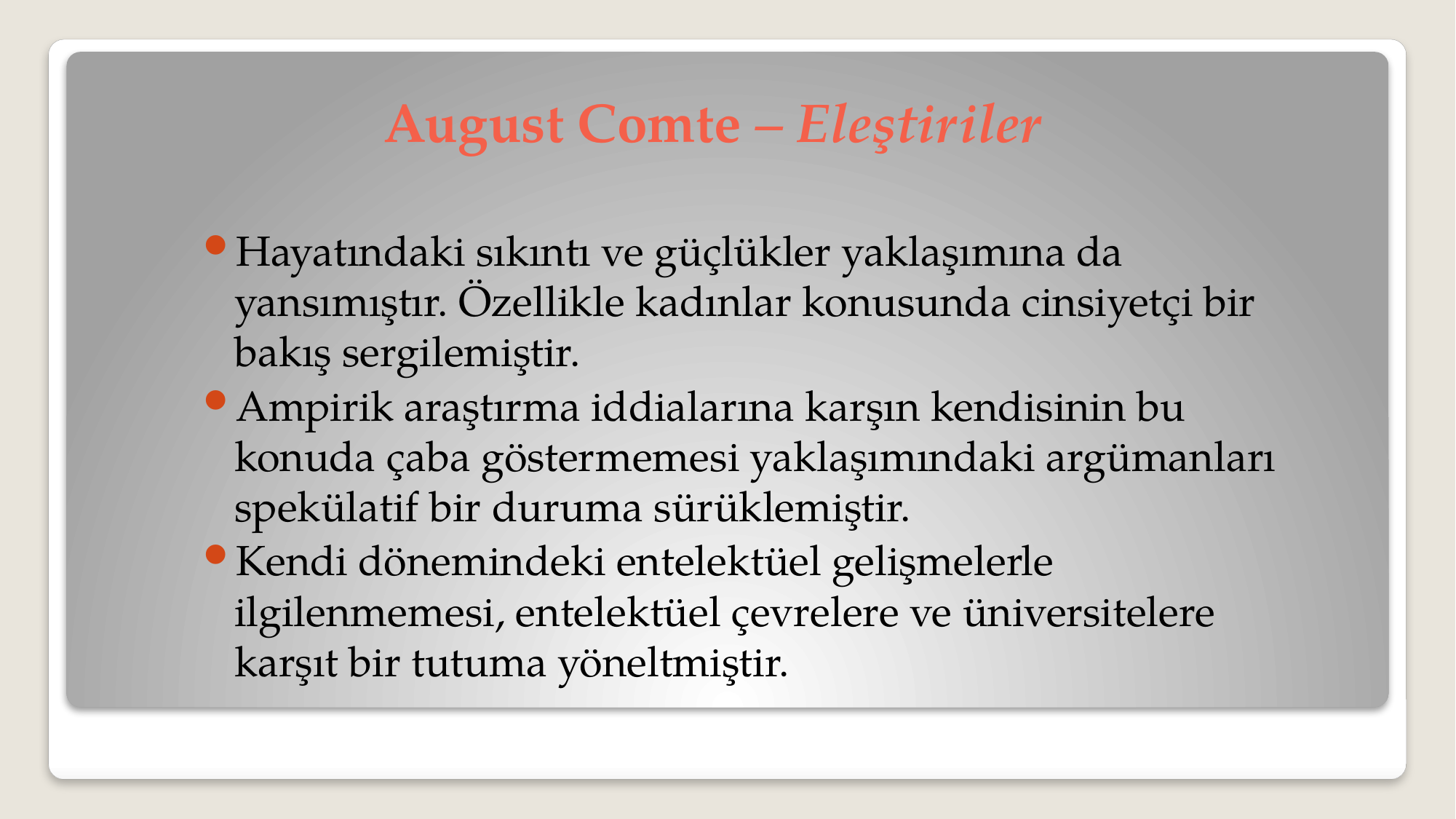

# August Comte – Eleştiriler
Hayatındaki sıkıntı ve güçlükler yaklaşımına da yansımıştır. Özellikle kadınlar konusunda cinsiyetçi bir bakış sergilemiştir.
Ampirik araştırma iddialarına karşın kendisinin bu konuda çaba göstermemesi yaklaşımındaki argümanları spekülatif bir duruma sürüklemiştir.
Kendi dönemindeki entelektüel gelişmelerle ilgilenmemesi, entelektüel çevrelere ve üniversitelere karşıt bir tutuma yöneltmiştir.